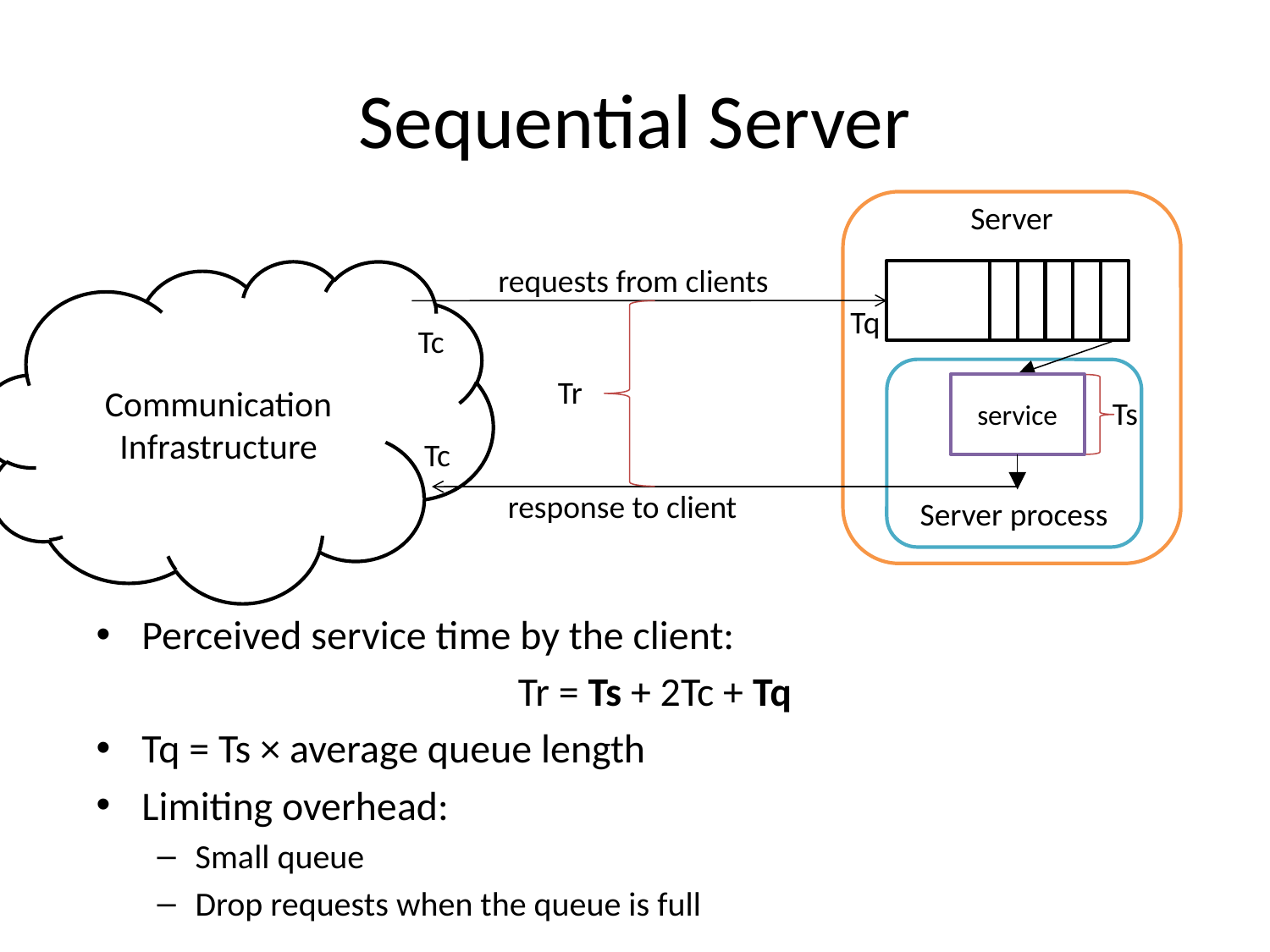

# Sequential Server
Server
requests from clients
Communication
Infrastructure

Tq

Tc
Server process
Tr
service

Ts
Tc
response to client
Perceived service time by the client:
Tr = Ts + 2Tc + Tq
Tq = Ts × average queue length
Limiting overhead:
Small queue
Drop requests when the queue is full